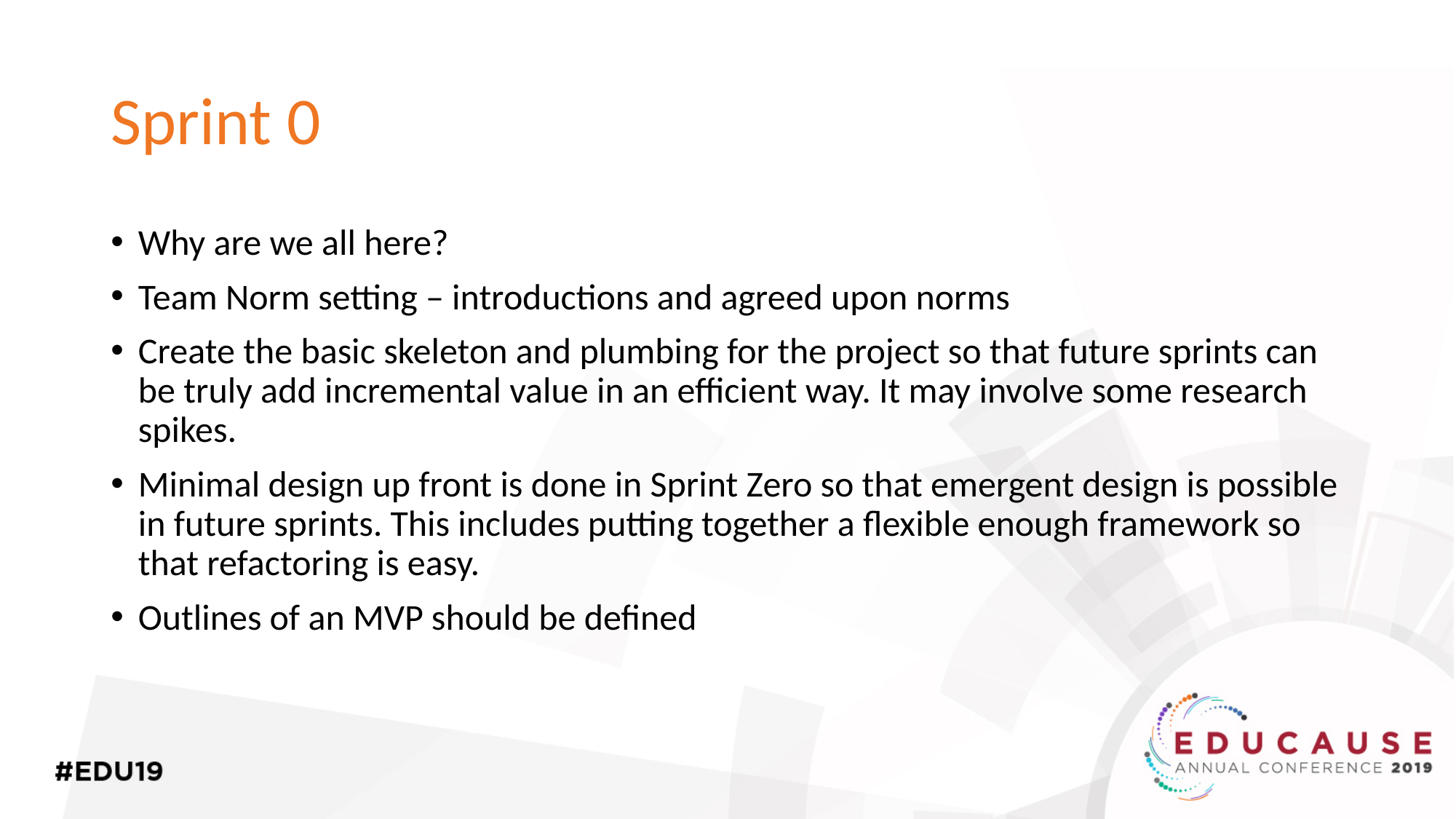

# Sprint 0
Why are we all here?
Team Norm setting – introductions and agreed upon norms
Create the basic skeleton and plumbing for the project so that future sprints can be truly add incremental value in an efficient way. It may involve some research spikes.
Minimal design up front is done in Sprint Zero so that emergent design is possible in future sprints. This includes putting together a flexible enough framework so that refactoring is easy.
Outlines of an MVP should be defined